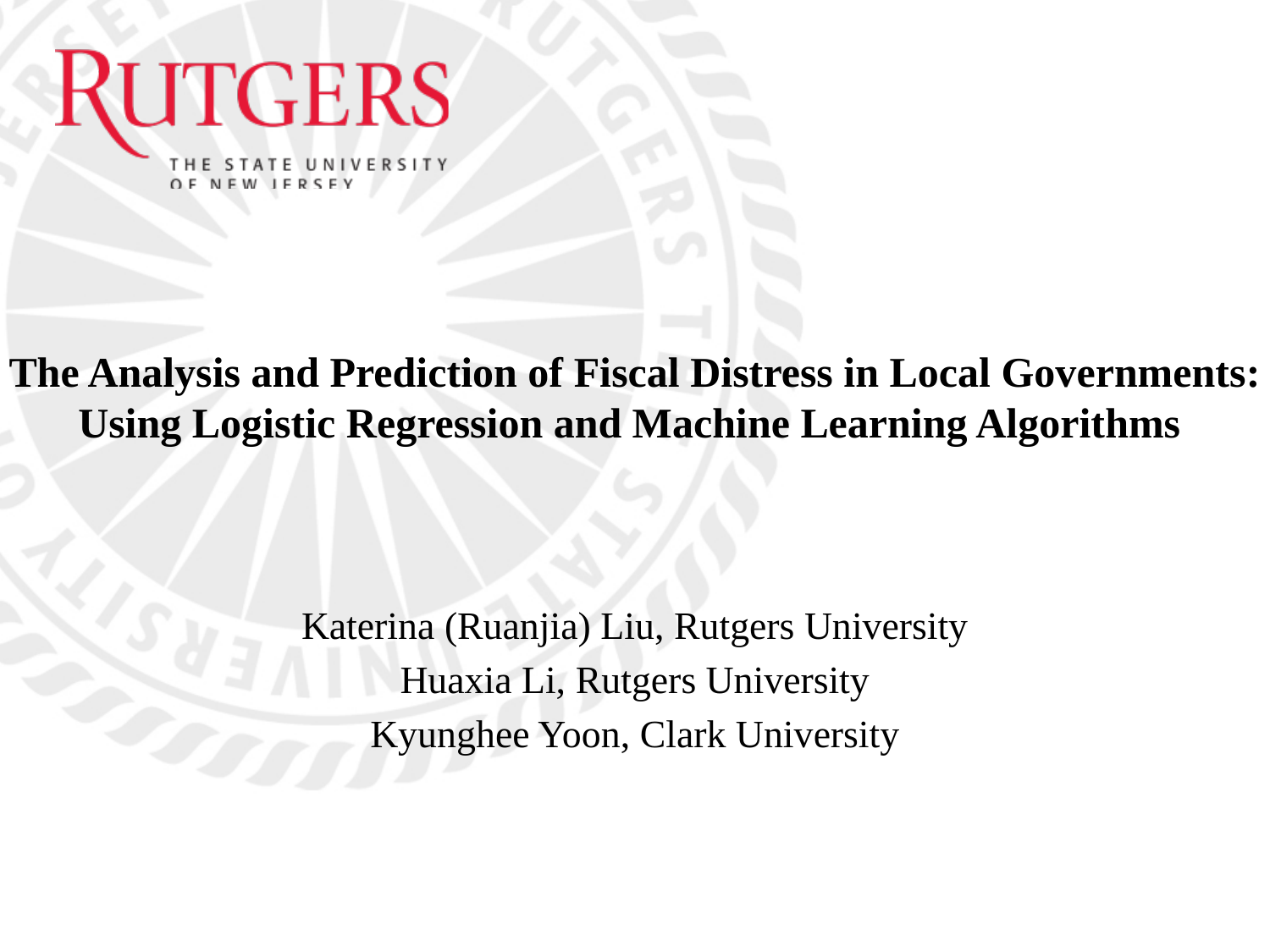

# The Analysis and Prediction of Fiscal Distress in Local Governments: Using Logistic Regression and Machine Learning Algorithms

Katerina (Ruanjia) Liu, Rutgers University
Huaxia Li, Rutgers University
Kyunghee Yoon, Clark University